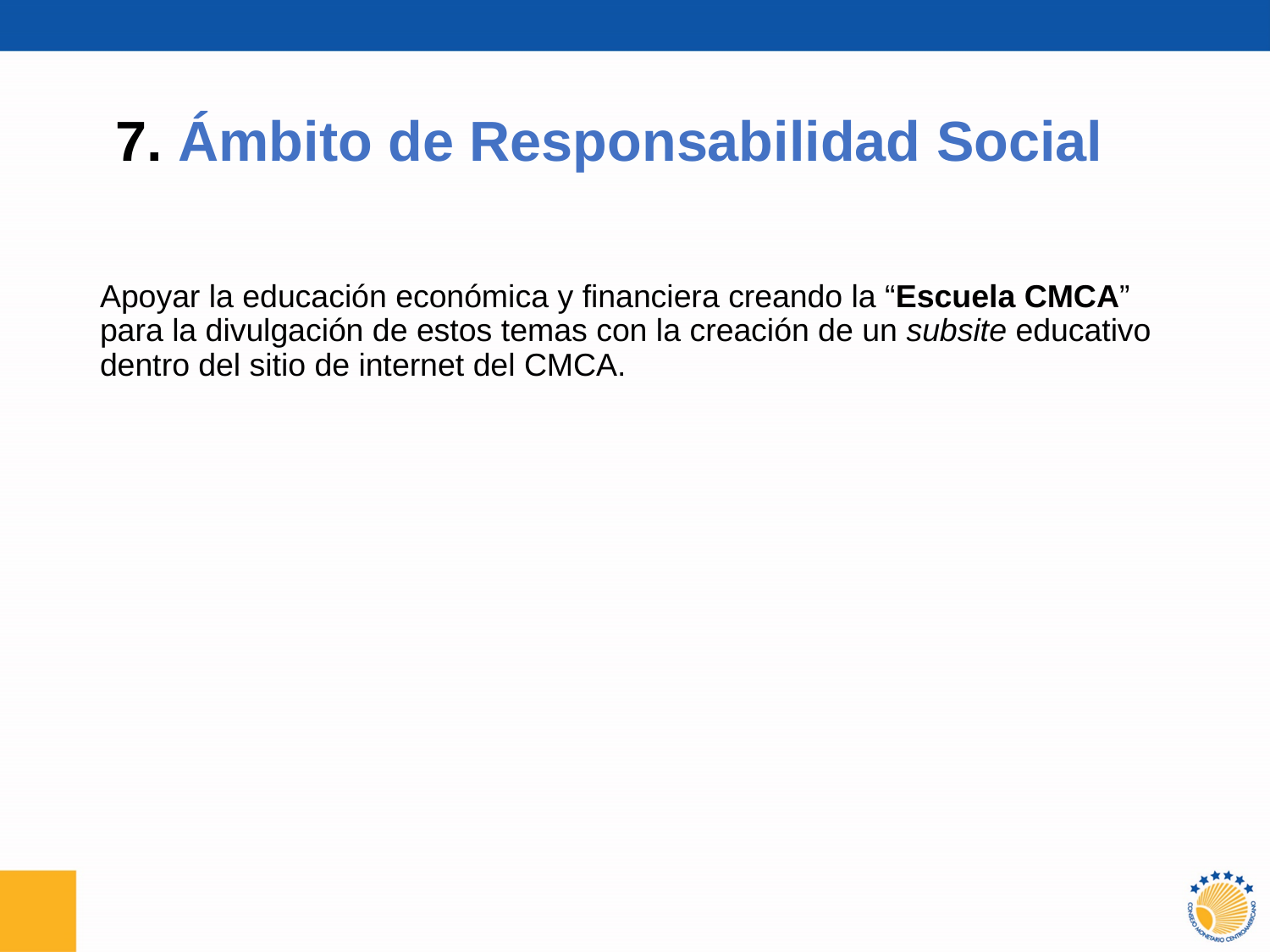

# 7. Ámbito de Responsabilidad Social
Apoyar la educación económica y financiera creando la “Escuela CMCA” para la divulgación de estos temas con la creación de un subsite educativo dentro del sitio de internet del CMCA.